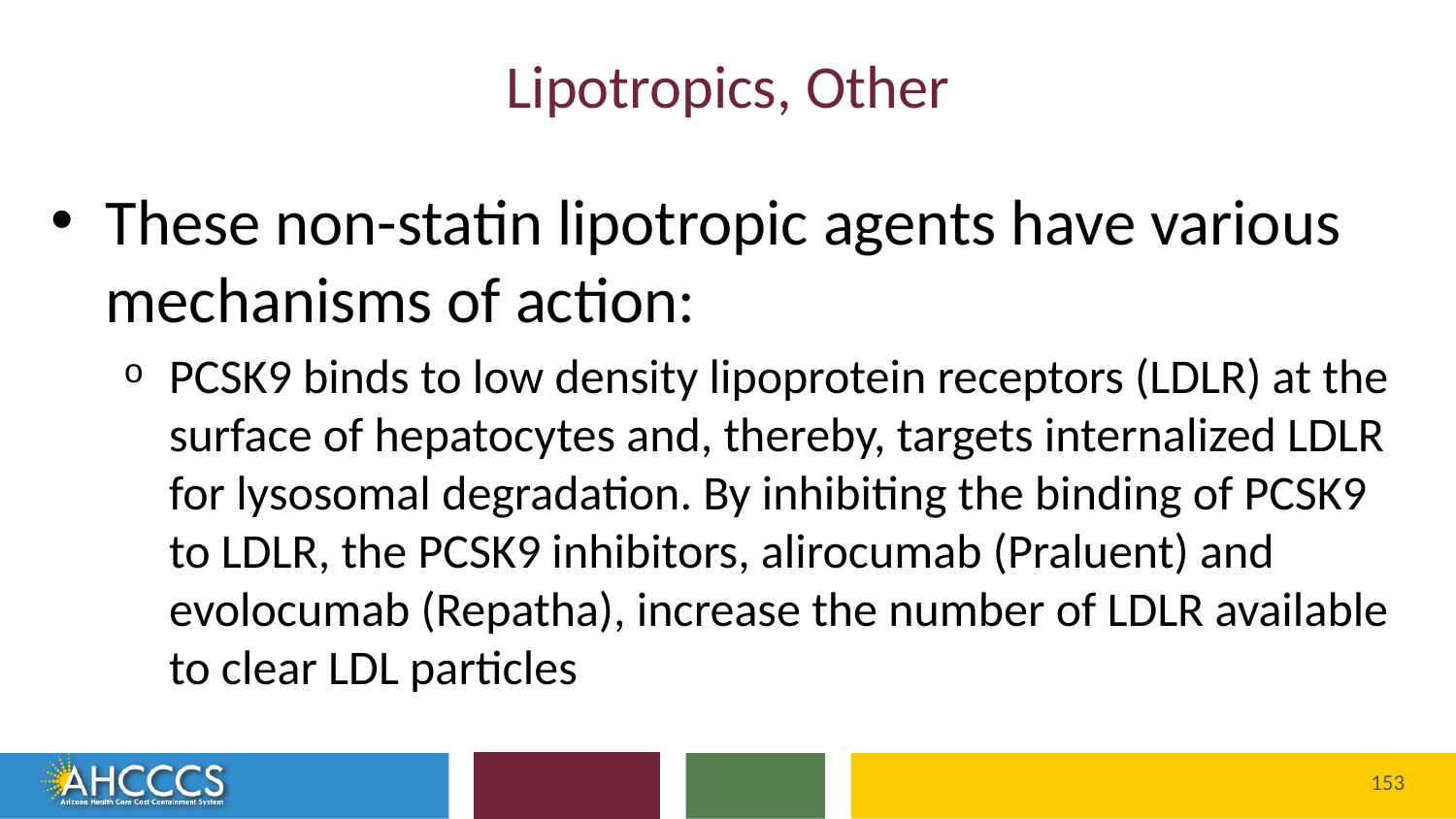

# Lipotropics, Other
These non-statin lipotropic agents have various mechanisms of action:
PCSK9 binds to low density lipoprotein receptors (LDLR) at the surface of hepatocytes and, thereby, targets internalized LDLR for lysosomal degradation. By inhibiting the binding of PCSK9 to LDLR, the PCSK9 inhibitors, alirocumab (Praluent) and evolocumab (Repatha), increase the number of LDLR available to clear LDL particles